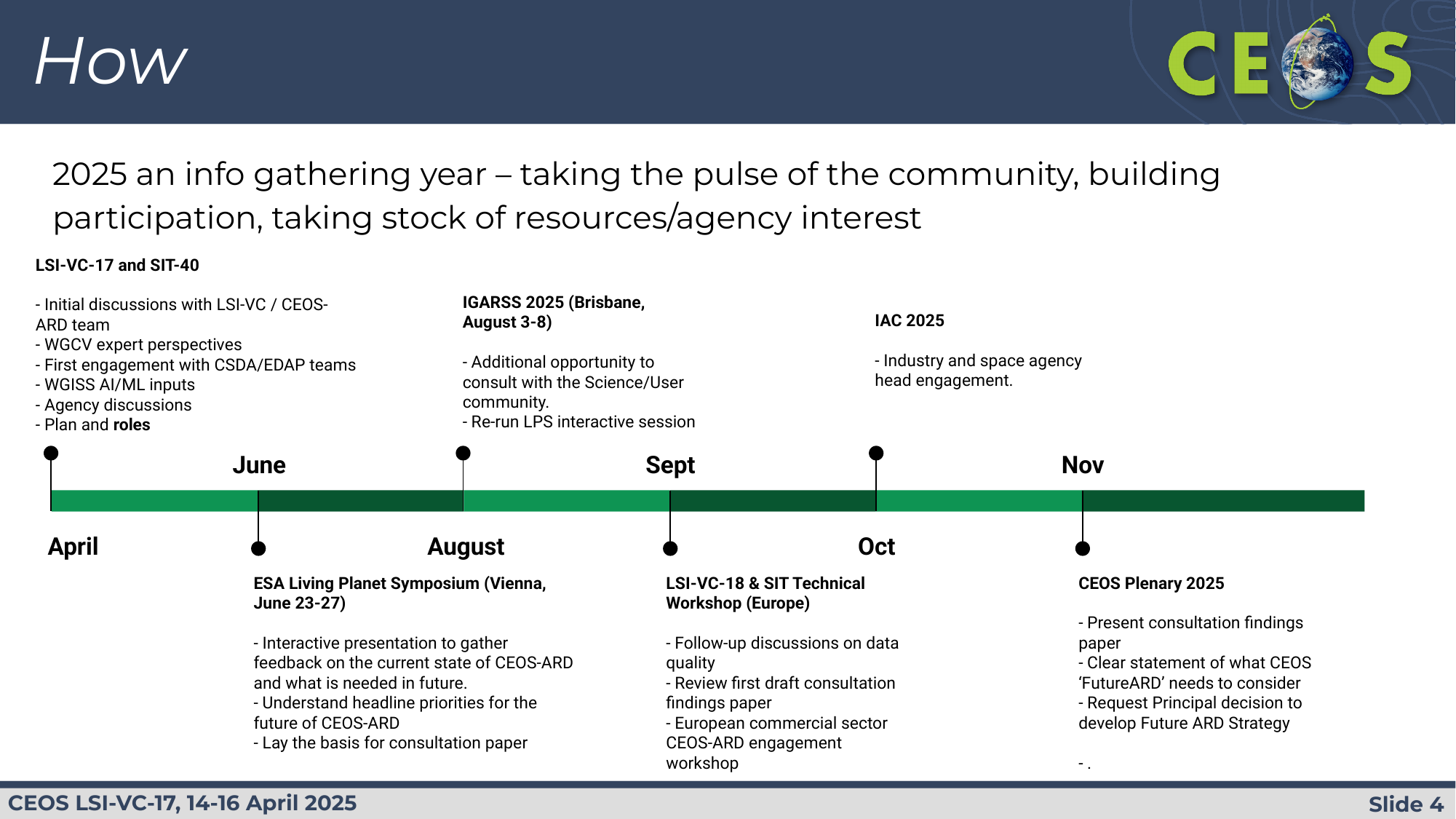

# How
2025 an info gathering year – taking the pulse of the community, building participation, taking stock of resources/agency interest
LSI-VC-17 and SIT-40

- Initial discussions with LSI-VC / CEOS-ARD team
- WGCV expert perspectives
- First engagement with CSDA/EDAP teams
- WGISS AI/ML inputs
- Agency discussions
- Plan and roles

April
IGARSS 2025 (Brisbane, August 3-8)

- Additional opportunity to consult with the Science/User community.
- Re-run LPS interactive session

August
IAC 2025

- Industry and space agency head engagement.

Oct
June

ESA Living Planet Symposium (Vienna, June 23-27)

- Interactive presentation to gather feedback on the current state of CEOS-ARD and what is needed in future.
- Understand headline priorities for the future of CEOS-ARD
- Lay the basis for consultation paper
Sept

LSI-VC-18 & SIT Technical Workshop (Europe)

- Follow-up discussions on data quality
- Review first draft consultation findings paper
- European commercial sector CEOS-ARD engagement workshop
Nov

CEOS Plenary 2025

- Present consultation findings paper
- Clear statement of what CEOS ‘FutureARD’ needs to consider
- Request Principal decision to develop Future ARD Strategy

- .